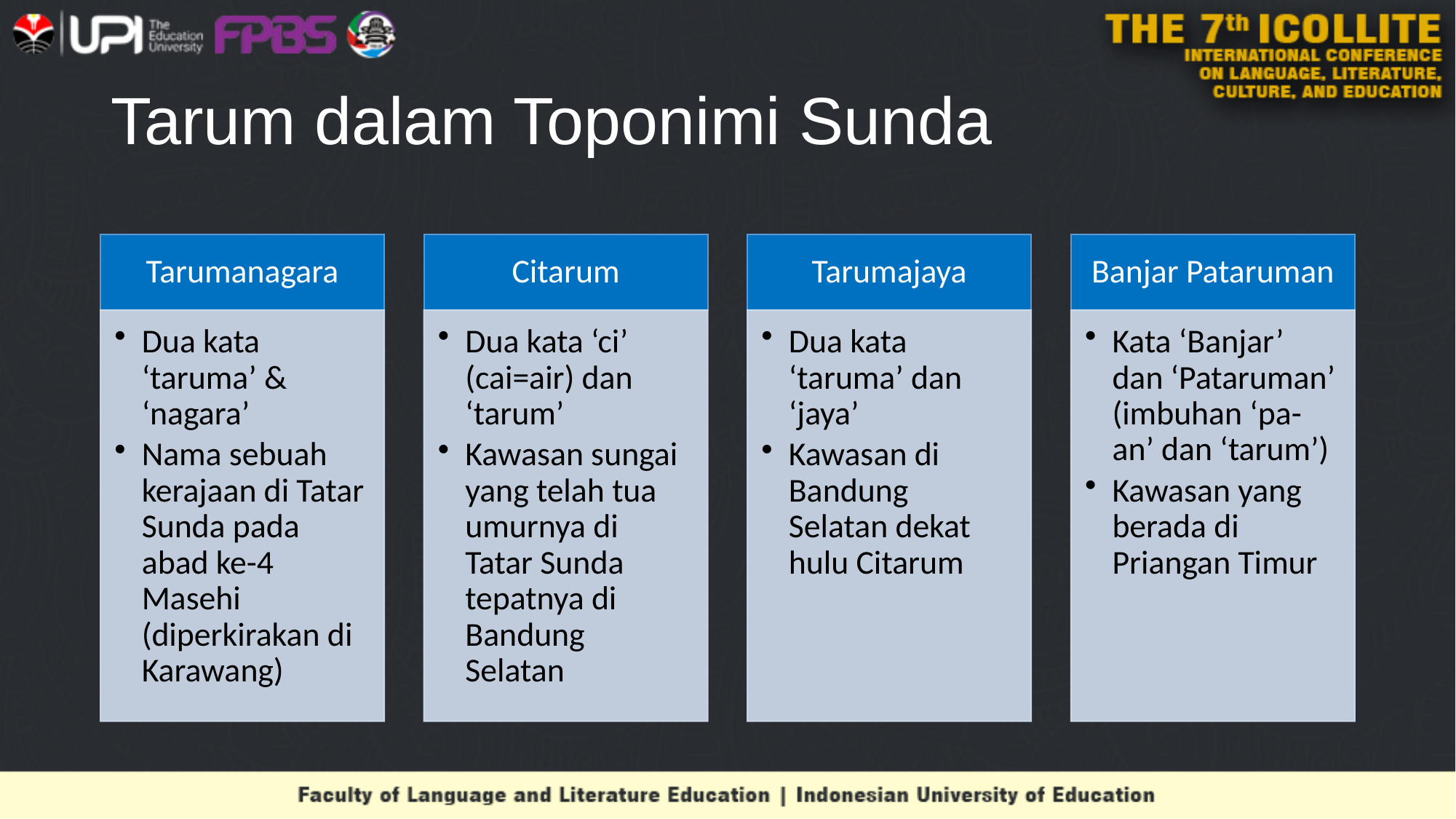

# Tarum dalam Toponimi Sunda
Tarumanagara
Dua kata ‘taruma’ & ‘nagara’
Nama sebuah kerajaan di Tatar Sunda pada abad ke-4 Masehi (diperkirakan di Karawang)
Citarum
Dua kata ‘ci’ (cai=air) dan ‘tarum’
Kawasan sungai yang telah tua umurnya di Tatar Sunda tepatnya di Bandung Selatan
Tarumajaya
Dua kata ‘taruma’ dan ‘jaya’
Kawasan di Bandung Selatan dekat hulu Citarum
Banjar Pataruman
Kata ‘Banjar’ dan ‘Pataruman’ (imbuhan ‘pa-an’ dan ‘tarum’)
Kawasan yang berada di Priangan Timur